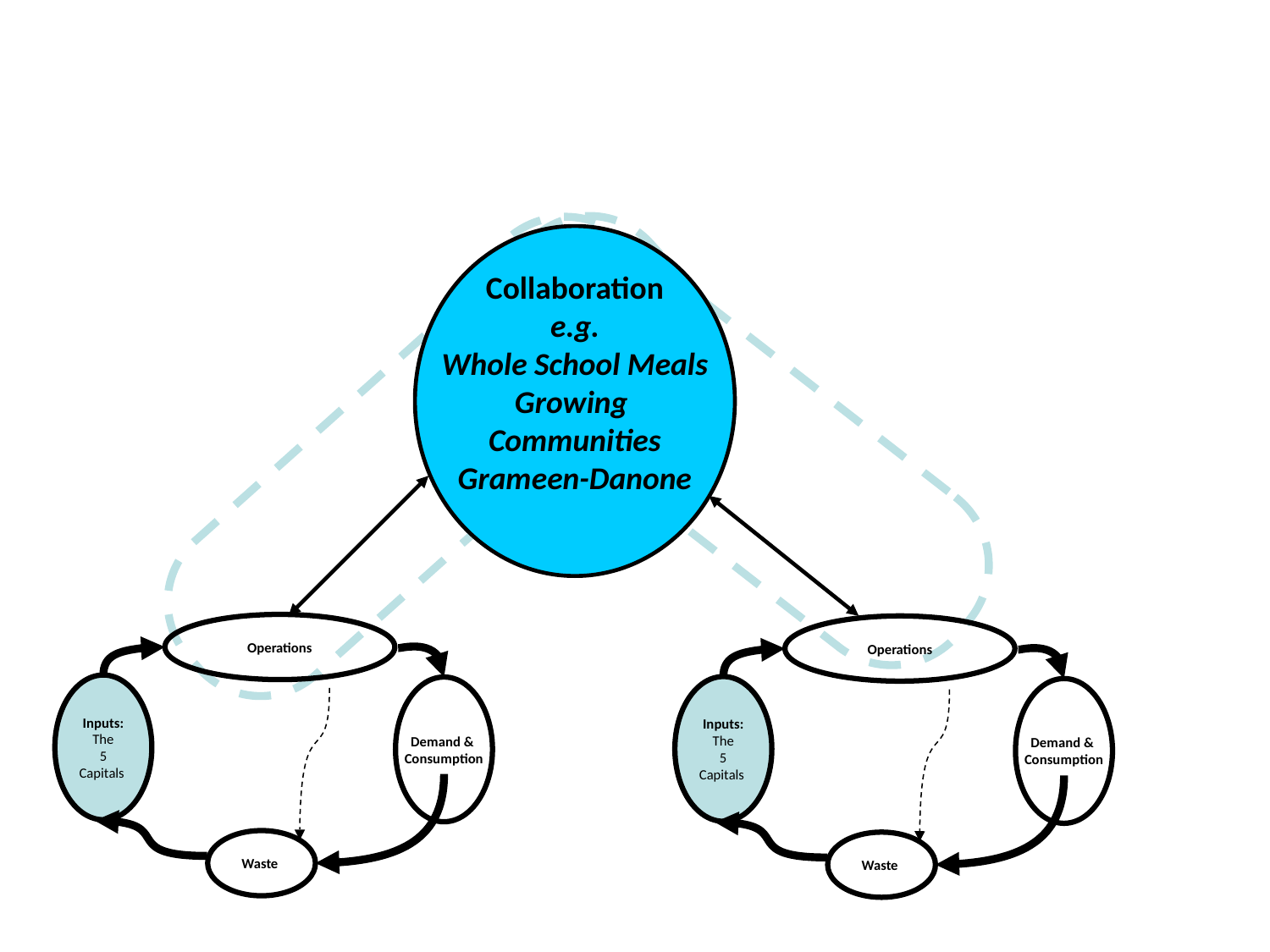

Collaboration
e.g.
Whole School Meals
Growing
Communities
Grameen-Danone

Operations
Inputs:
The
5
Capitals
Demand &
Consumption
Waste
Operations
Inputs:
The
5
Capitals
Demand &
Consumption
Waste